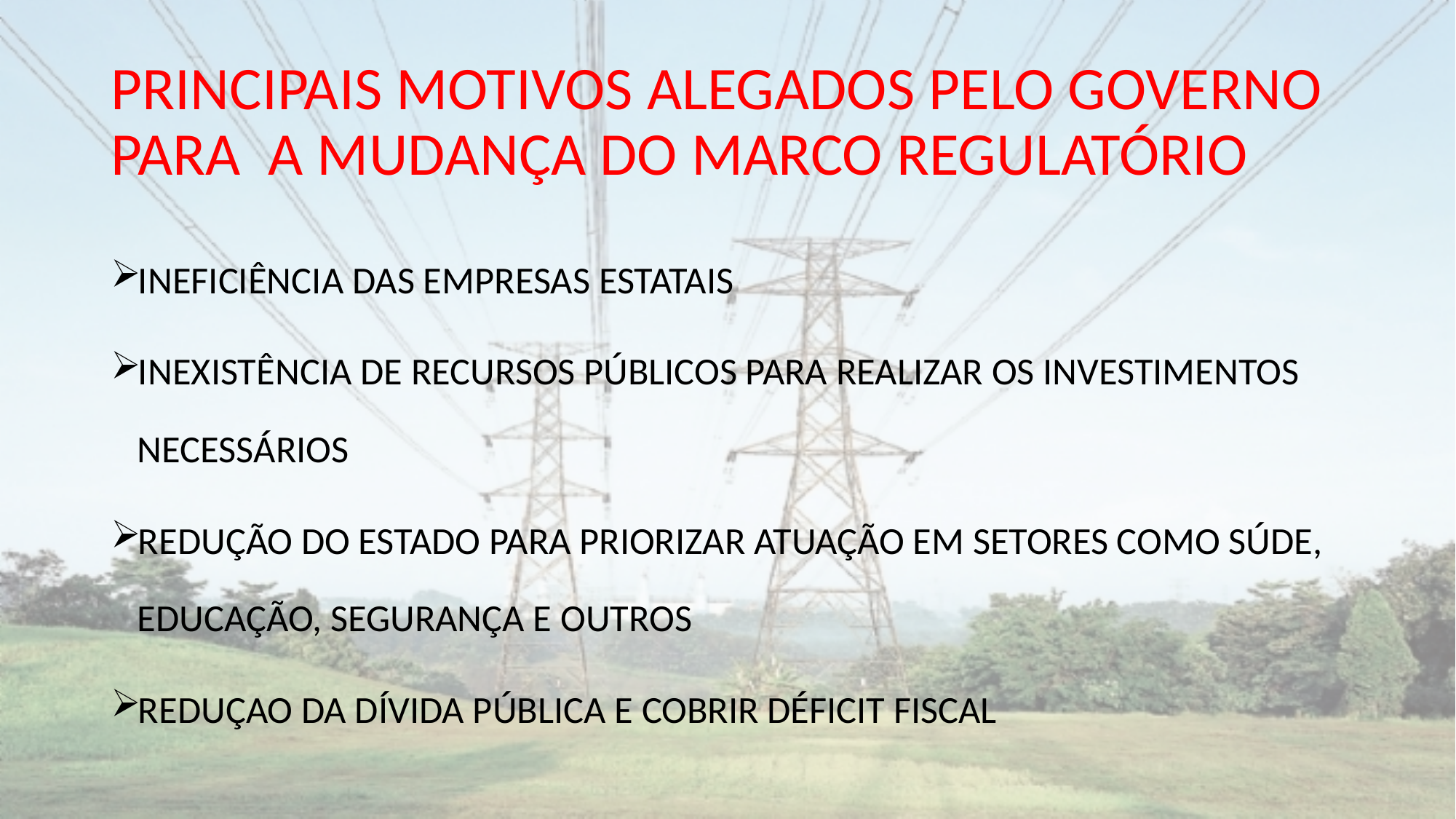

# PRINCIPAIS MOTIVOS ALEGADOS PELO GOVERNO PARA  A MUDANÇA DO MARCO REGULATÓRIO
INEFICIÊNCIA DAS EMPRESAS ESTATAIS
INEXISTÊNCIA DE RECURSOS PÚBLICOS PARA REALIZAR OS INVESTIMENTOS NECESSÁRIOS
REDUÇÃO DO ESTADO PARA PRIORIZAR ATUAÇÃO EM SETORES COMO SÚDE, EDUCAÇÃO, SEGURANÇA E OUTROS
REDUÇAO DA DÍVIDA PÚBLICA E COBRIR DÉFICIT FISCAL